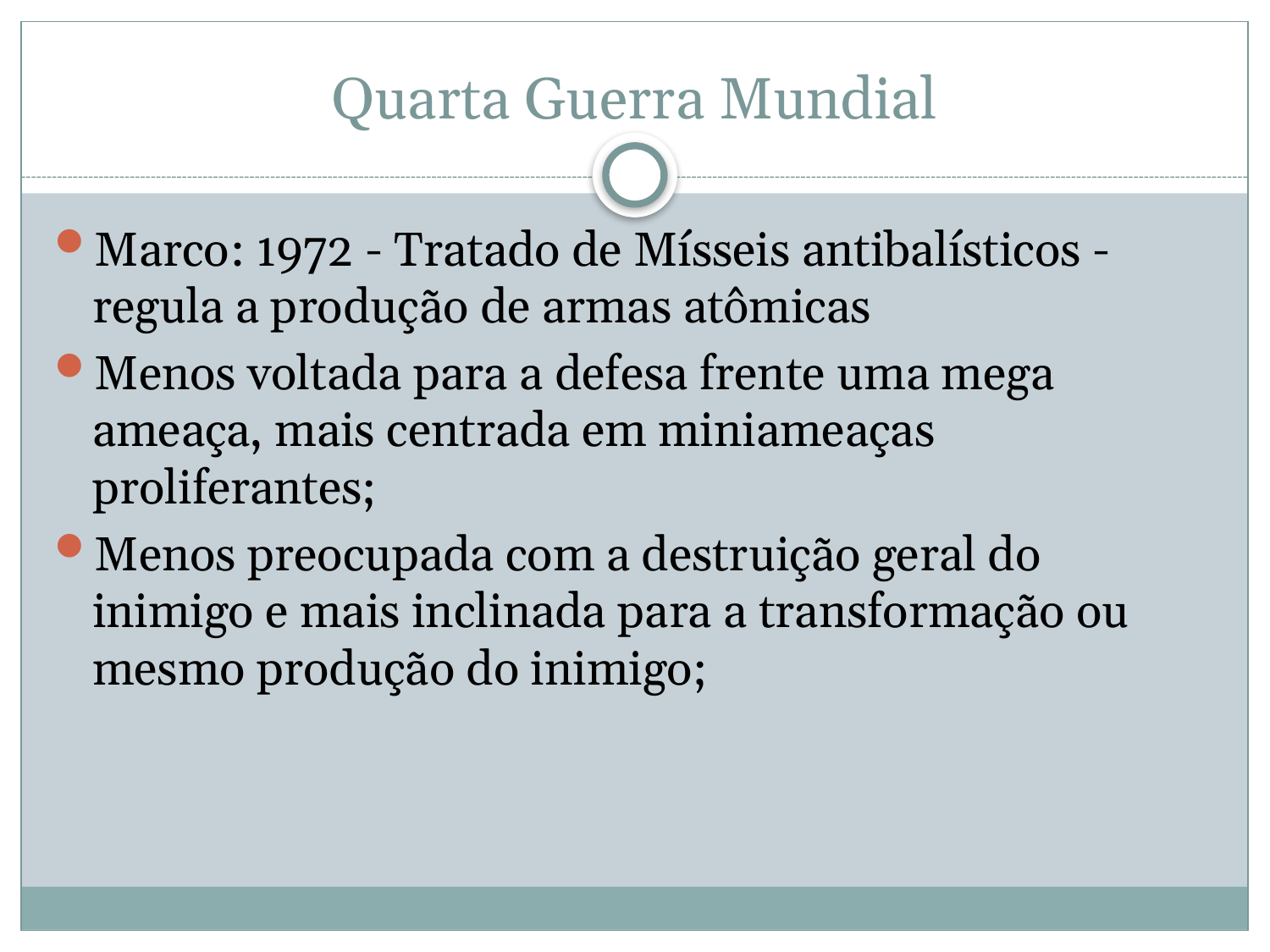

# Quarta Guerra Mundial
Marco: 1972 - Tratado de Mísseis antibalísticos - regula a produção de armas atômicas
Menos voltada para a defesa frente uma mega ameaça, mais centrada em miniameaças proliferantes;
Menos preocupada com a destruição geral do inimigo e mais inclinada para a transformação ou mesmo produção do inimigo;